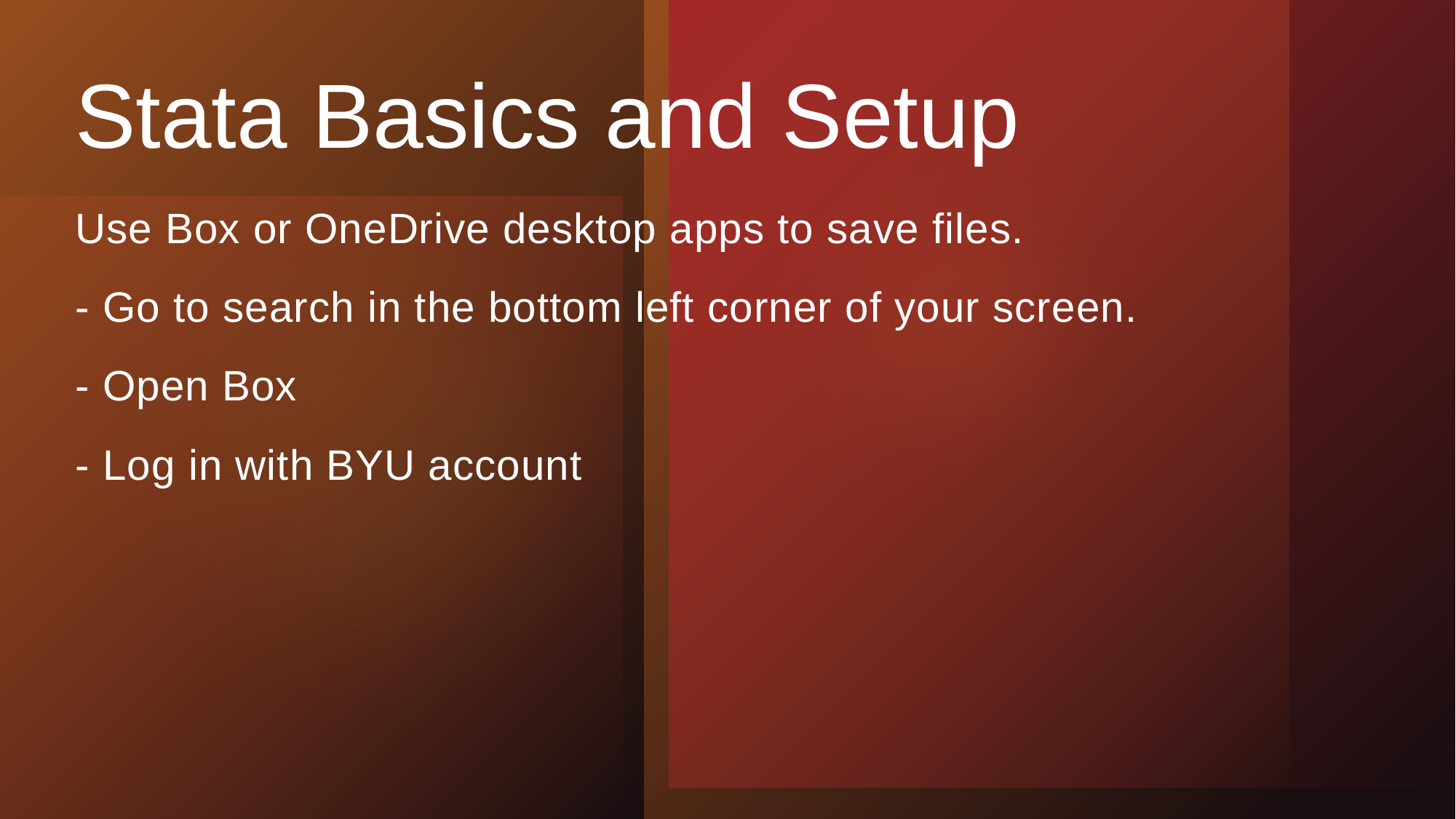

# Stata Basics and Setup
Use Box or OneDrive desktop apps to save files.
- Go to search in the bottom left corner of your screen.
- Open Box
- Log in with BYU account